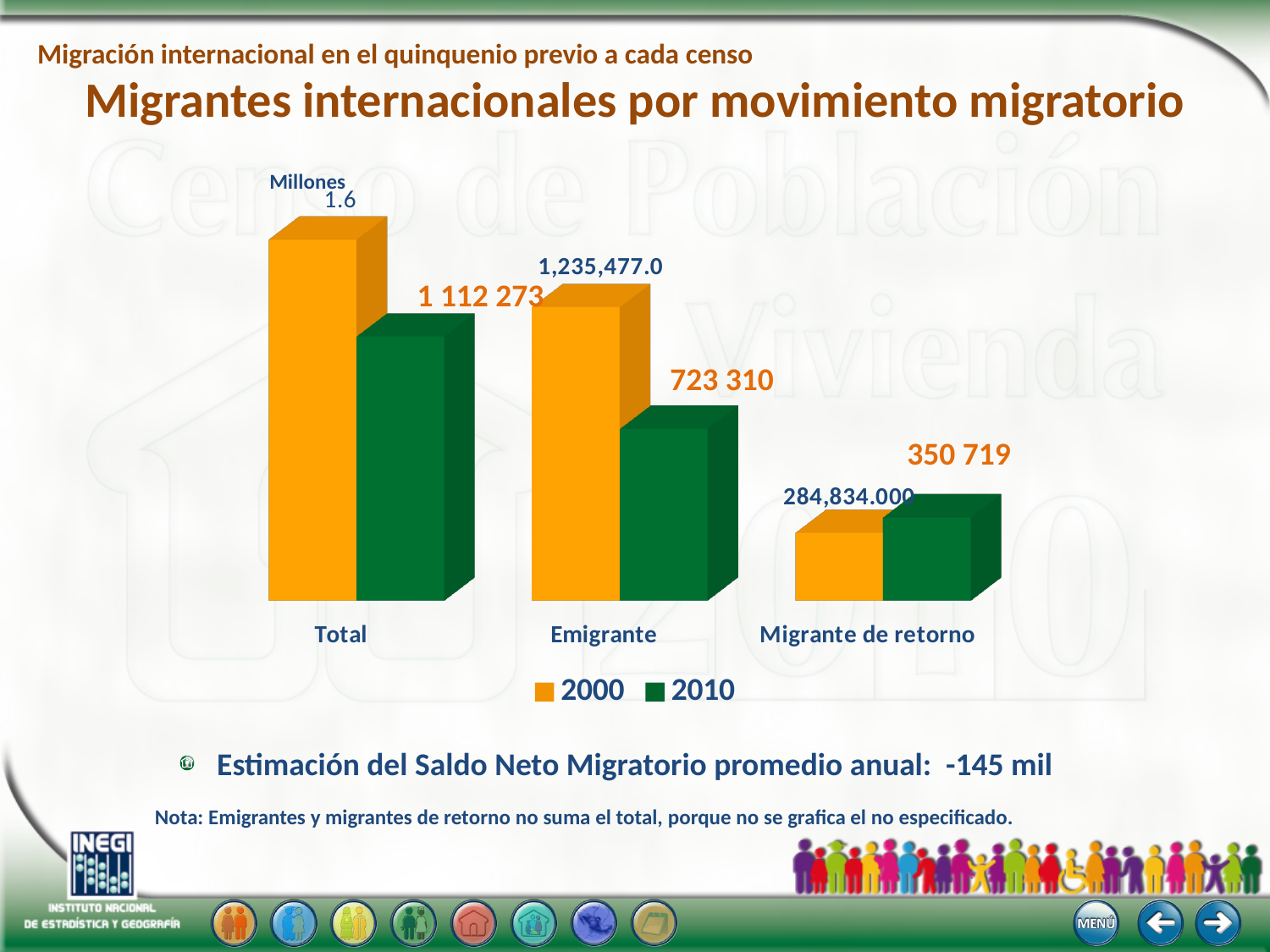

Migración internacional en el quinquenio previo a cada censo
# Migrantes internacionales por movimiento migratorio
Millones

[unsupported chart]

1 112 273
723 310
350 719
Estimación del Saldo Neto Migratorio promedio anual:  -145 mil
Nota: Emigrantes y migrantes de retorno no suma el total, porque no se grafica el no especificado.